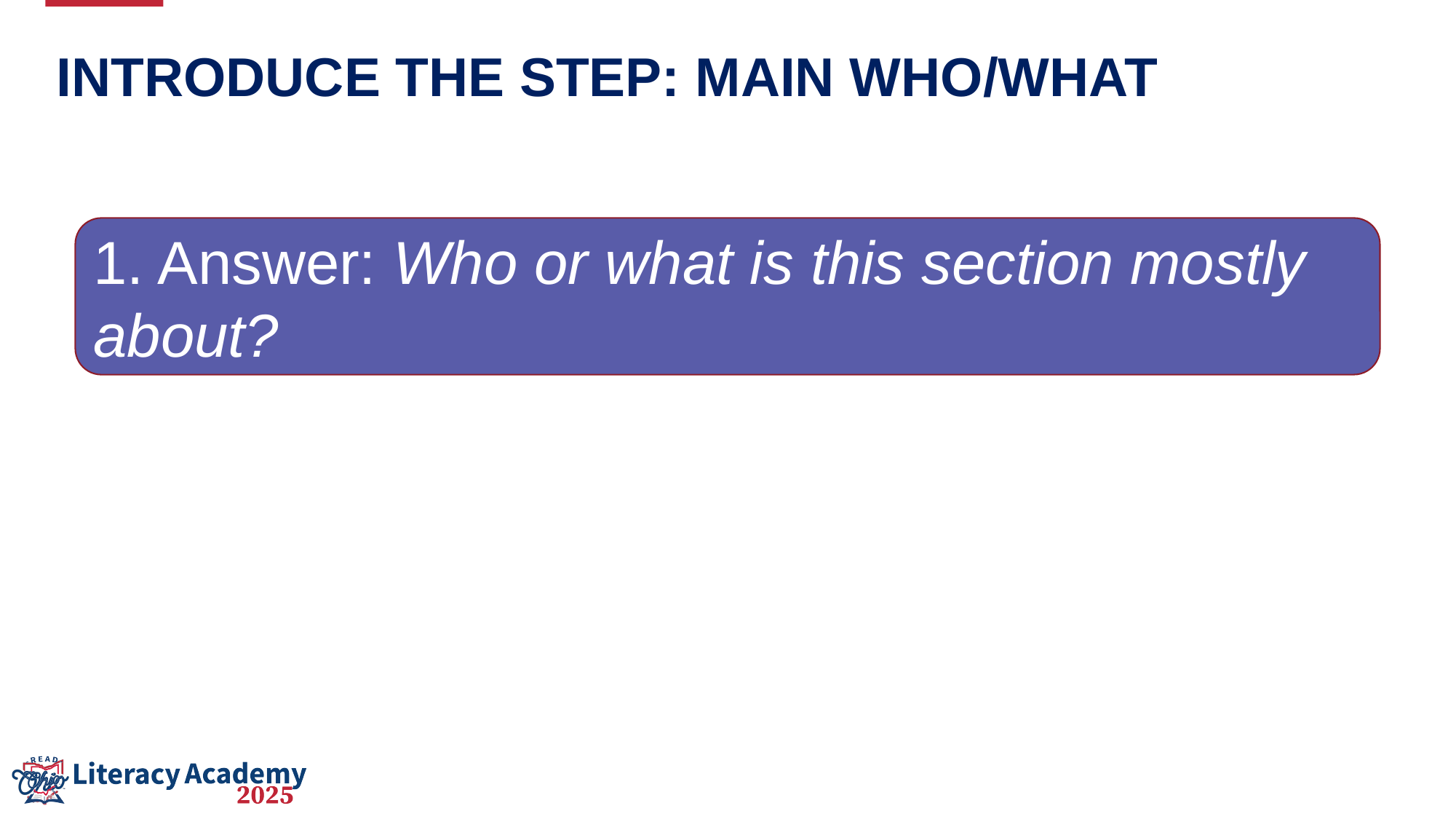

# Introduce the Step: Main who/what
1. Answer: Who or what is this section mostly about?